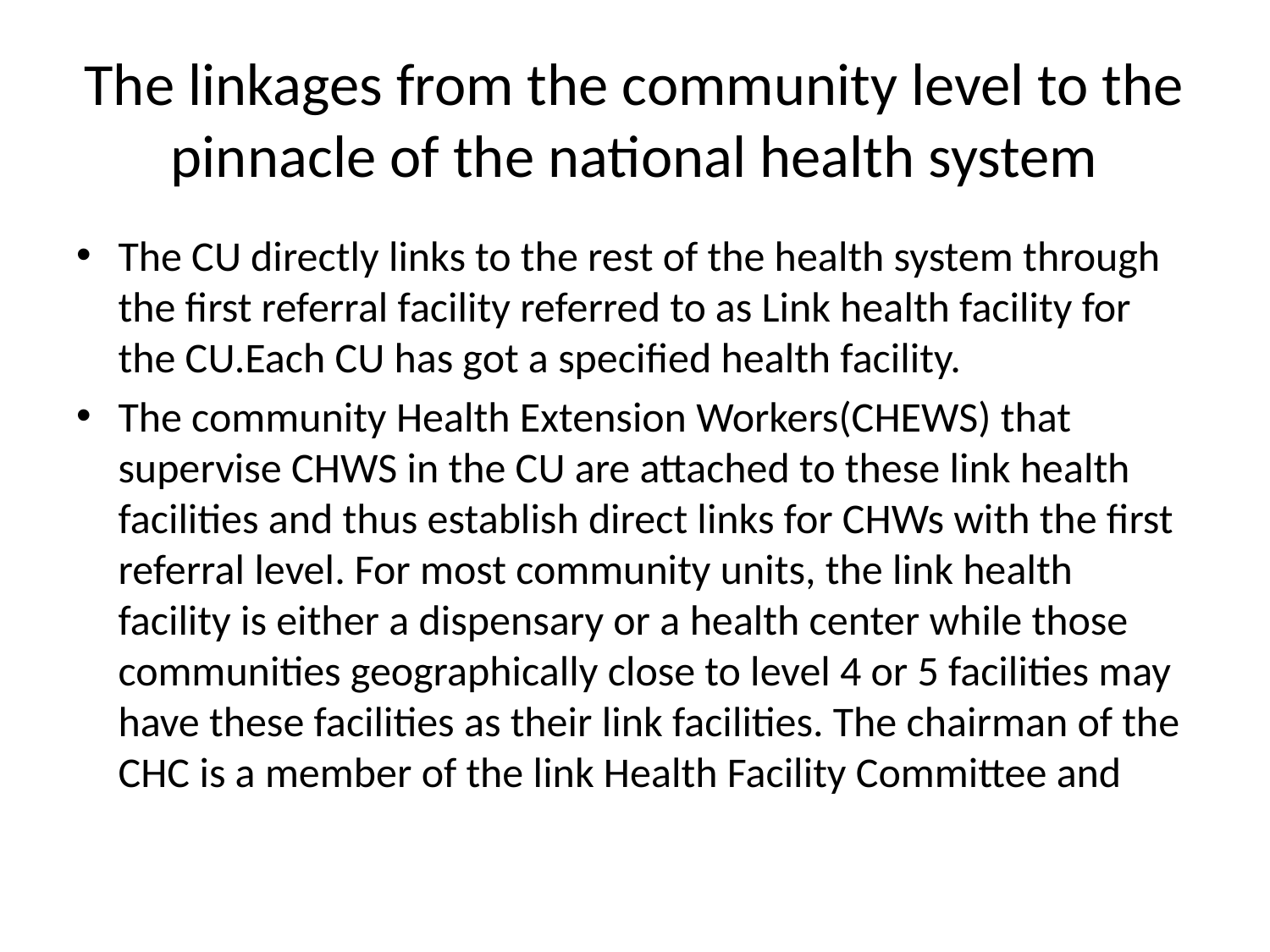

# The linkages from the community level to the pinnacle of the national health system
The CU directly links to the rest of the health system through the first referral facility referred to as Link health facility for the CU.Each CU has got a specified health facility.
The community Health Extension Workers(CHEWS) that supervise CHWS in the CU are attached to these link health facilities and thus establish direct links for CHWs with the first referral level. For most community units, the link health facility is either a dispensary or a health center while those communities geographically close to level 4 or 5 facilities may have these facilities as their link facilities. The chairman of the CHC is a member of the link Health Facility Committee and